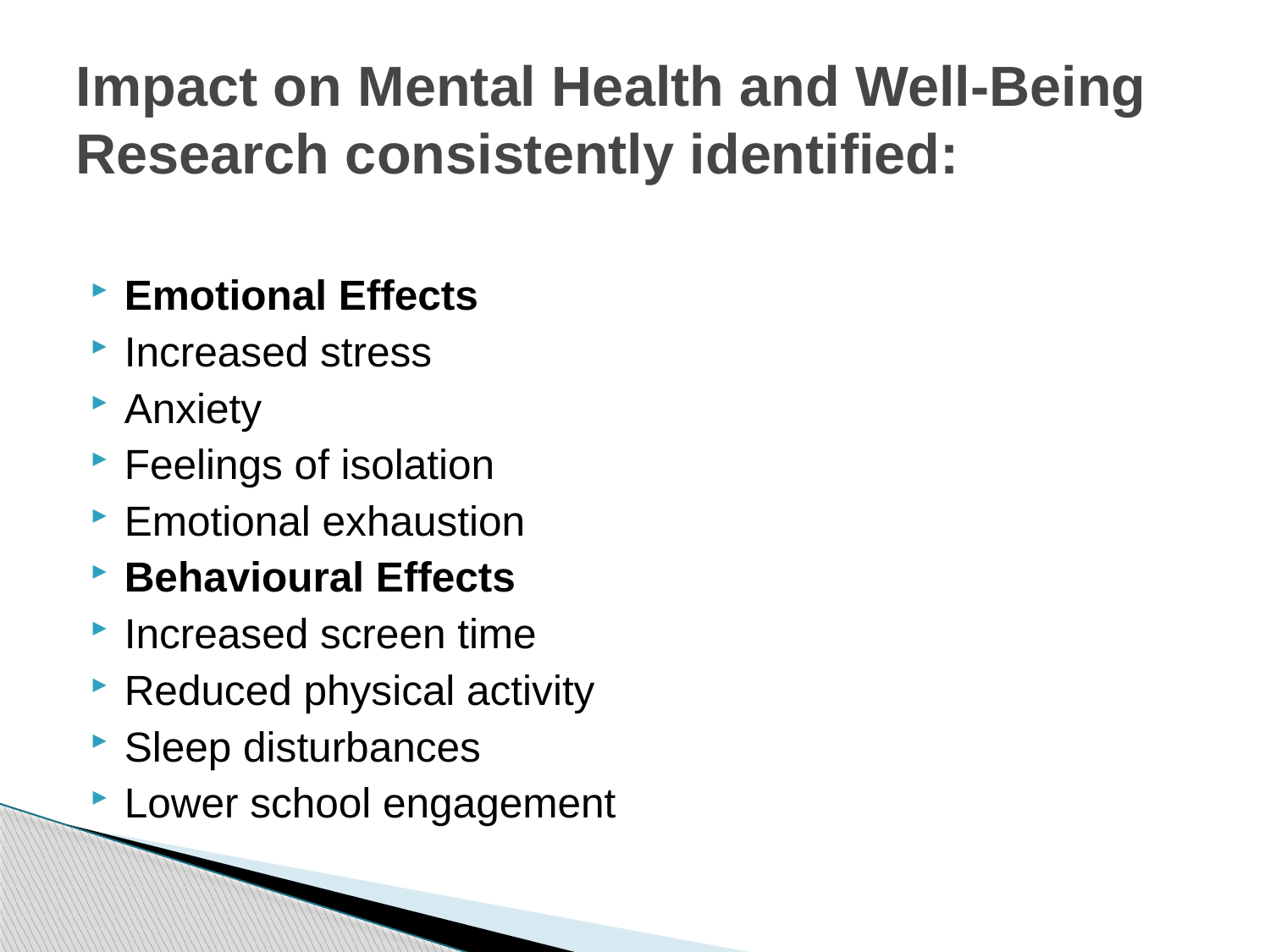

# Impact on Mental Health and Well-Being Research consistently identified:

Emotional Effects
Increased stress
Anxiety
Feelings of isolation
Emotional exhaustion
Behavioural Effects
Increased screen time
Reduced physical activity
Sleep disturbances
Lower school engagement